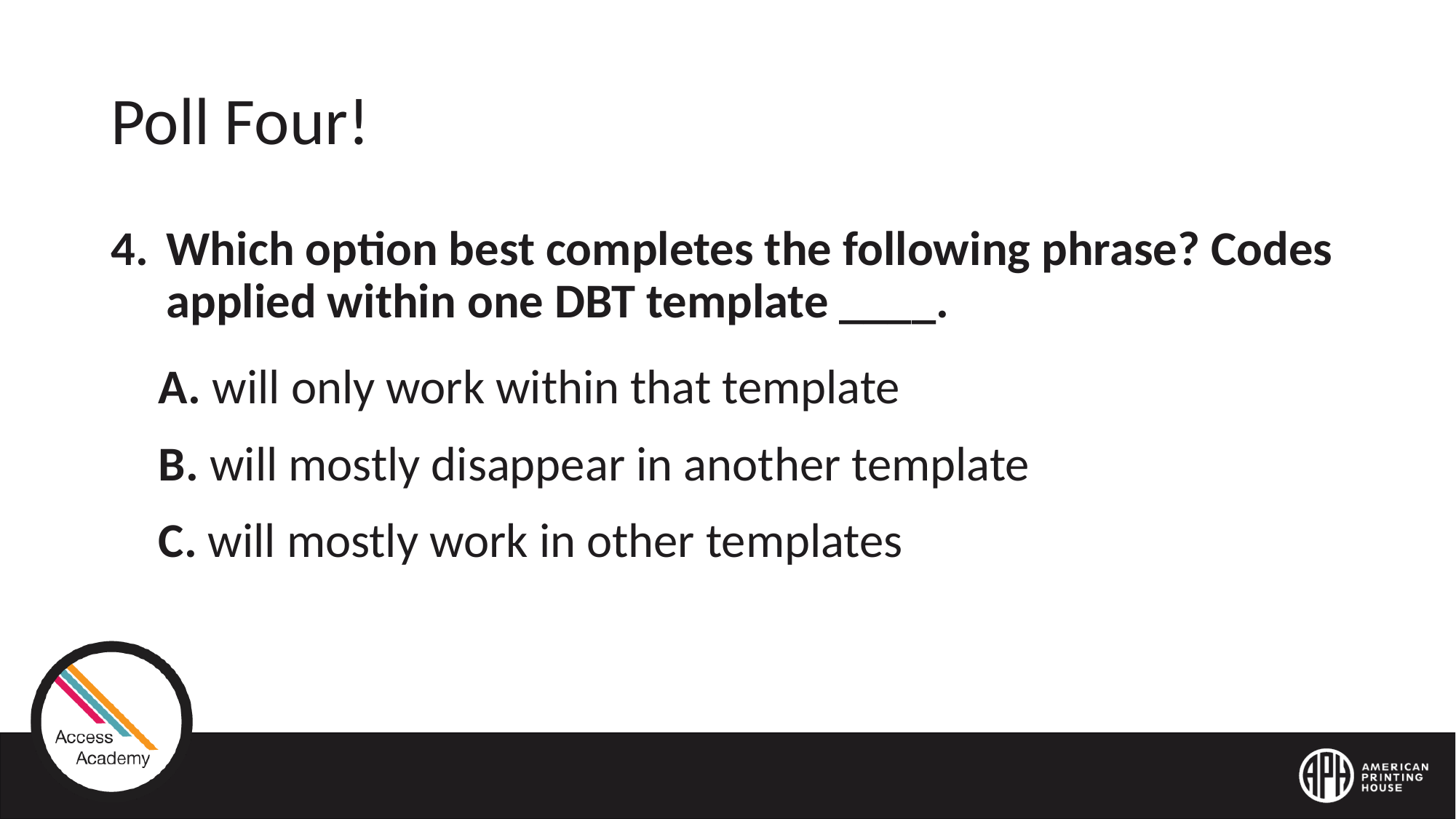

# Poll Four!
4.	Which option best completes the following phrase? Codes applied within one DBT template ____.
A. will only work within that template
B. will mostly disappear in another template
C. will mostly work in other templates